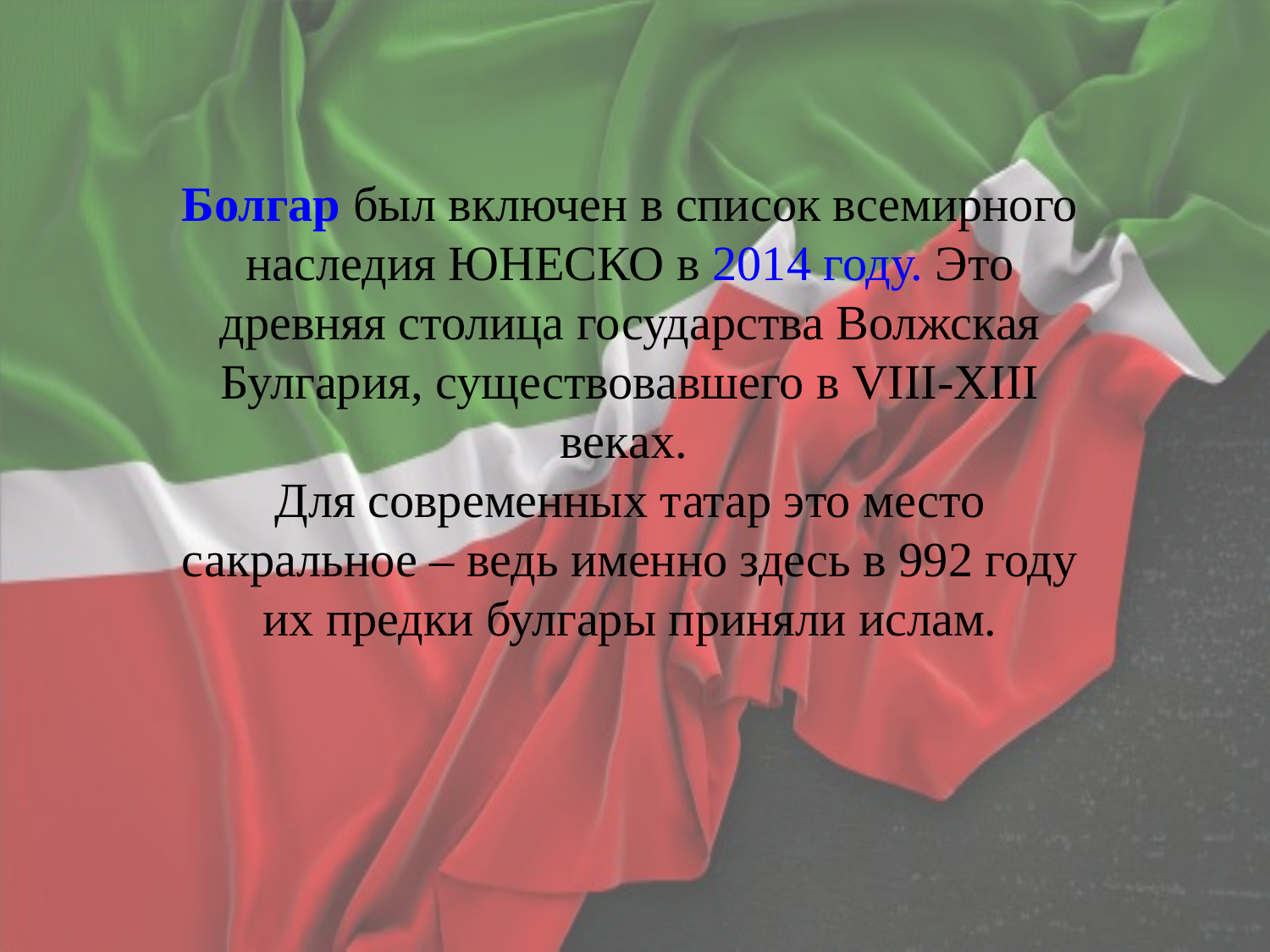

Болгар был включен в список всемирного наследия ЮНЕСКО в 2014 году. Это древняя столица государства Волжская Булгария, существовавшего в VIII-XIII веках.
Для современных татар это место сакральное – ведь именно здесь в 992 году их предки булгары приняли ислам.